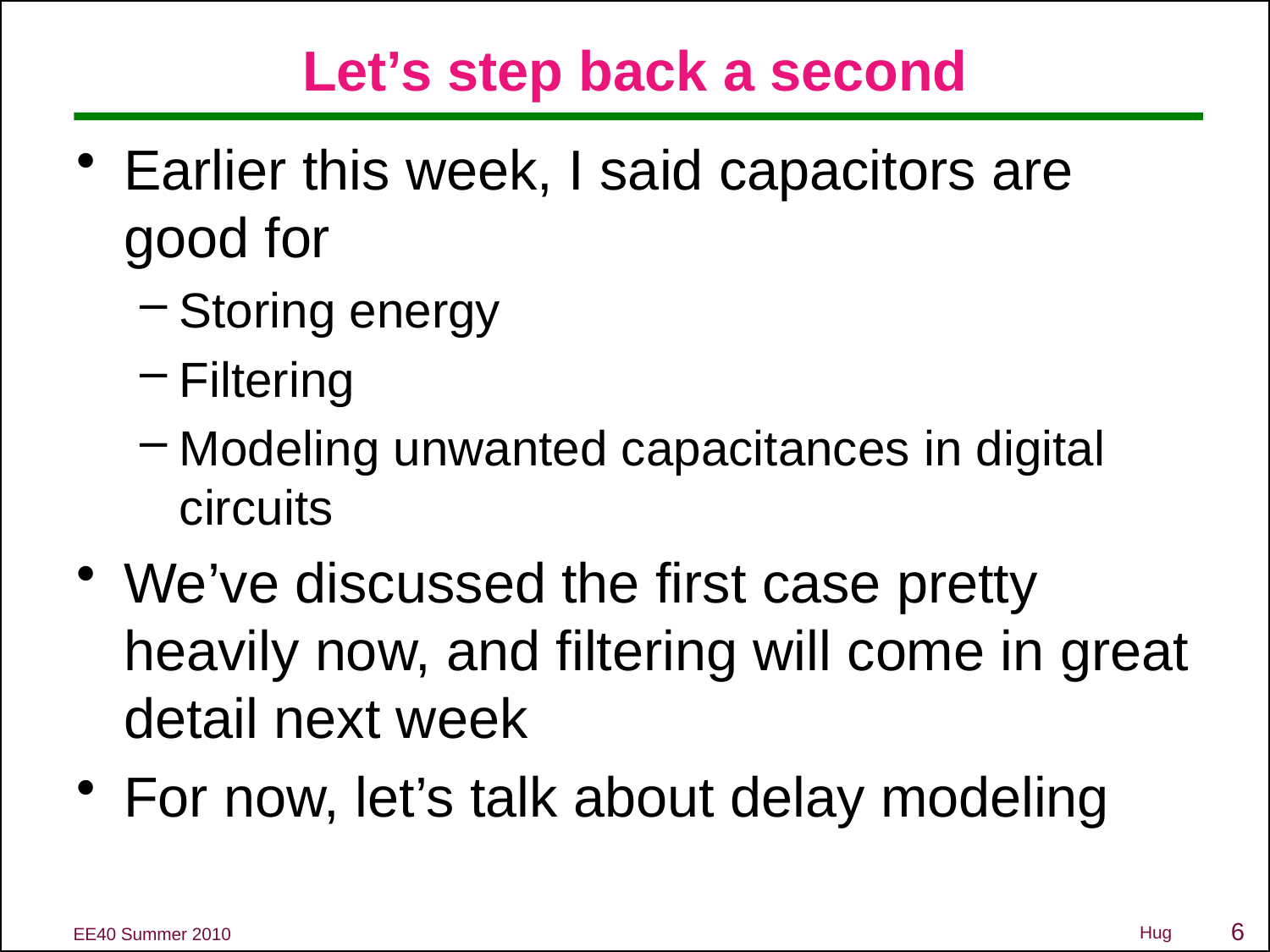

# Let’s step back a second
Earlier this week, I said capacitors are good for
Storing energy
Filtering
Modeling unwanted capacitances in digital circuits
We’ve discussed the first case pretty heavily now, and filtering will come in great detail next week
For now, let’s talk about delay modeling